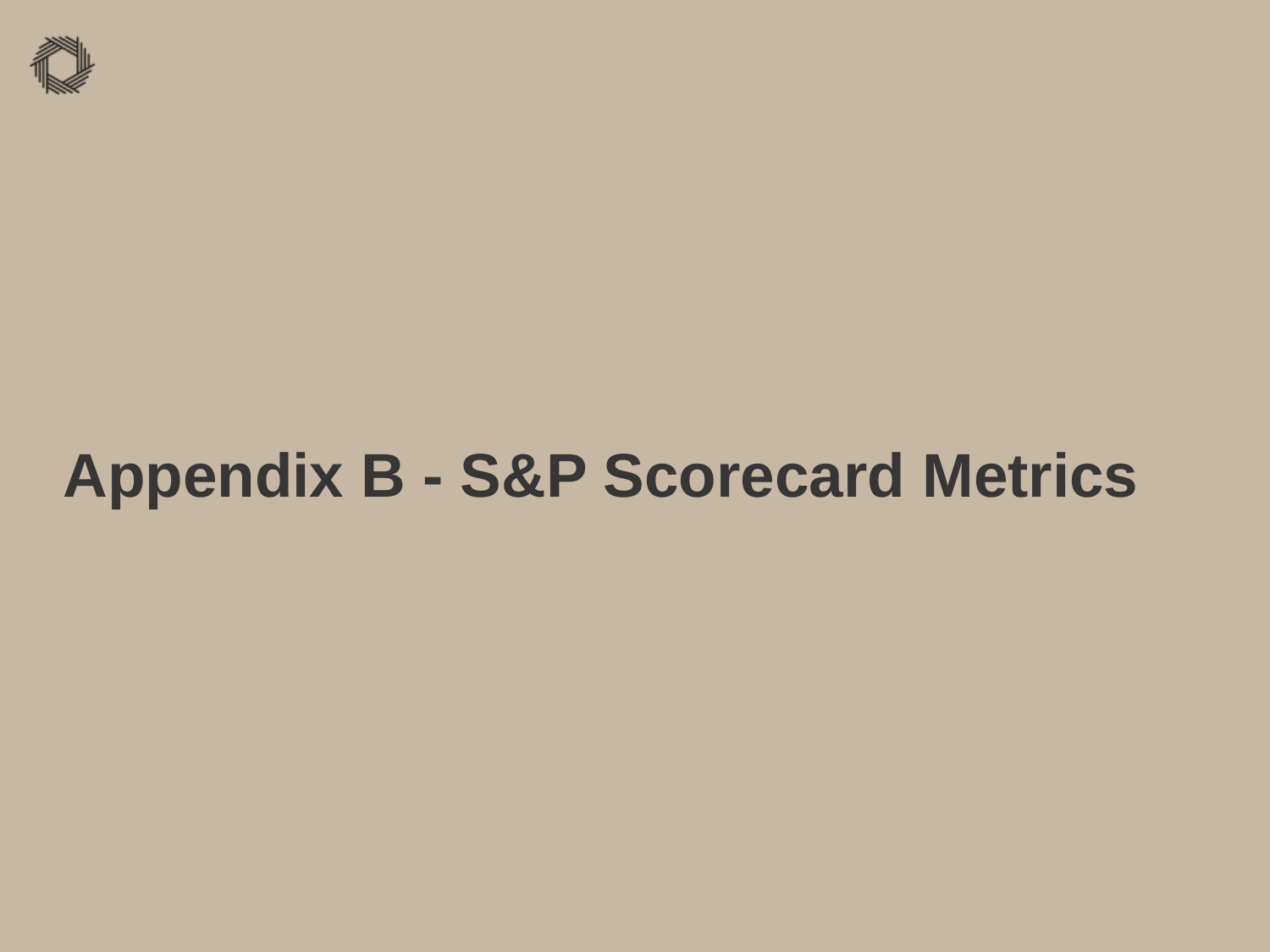

# Appendix B - S&P Scorecard Metrics